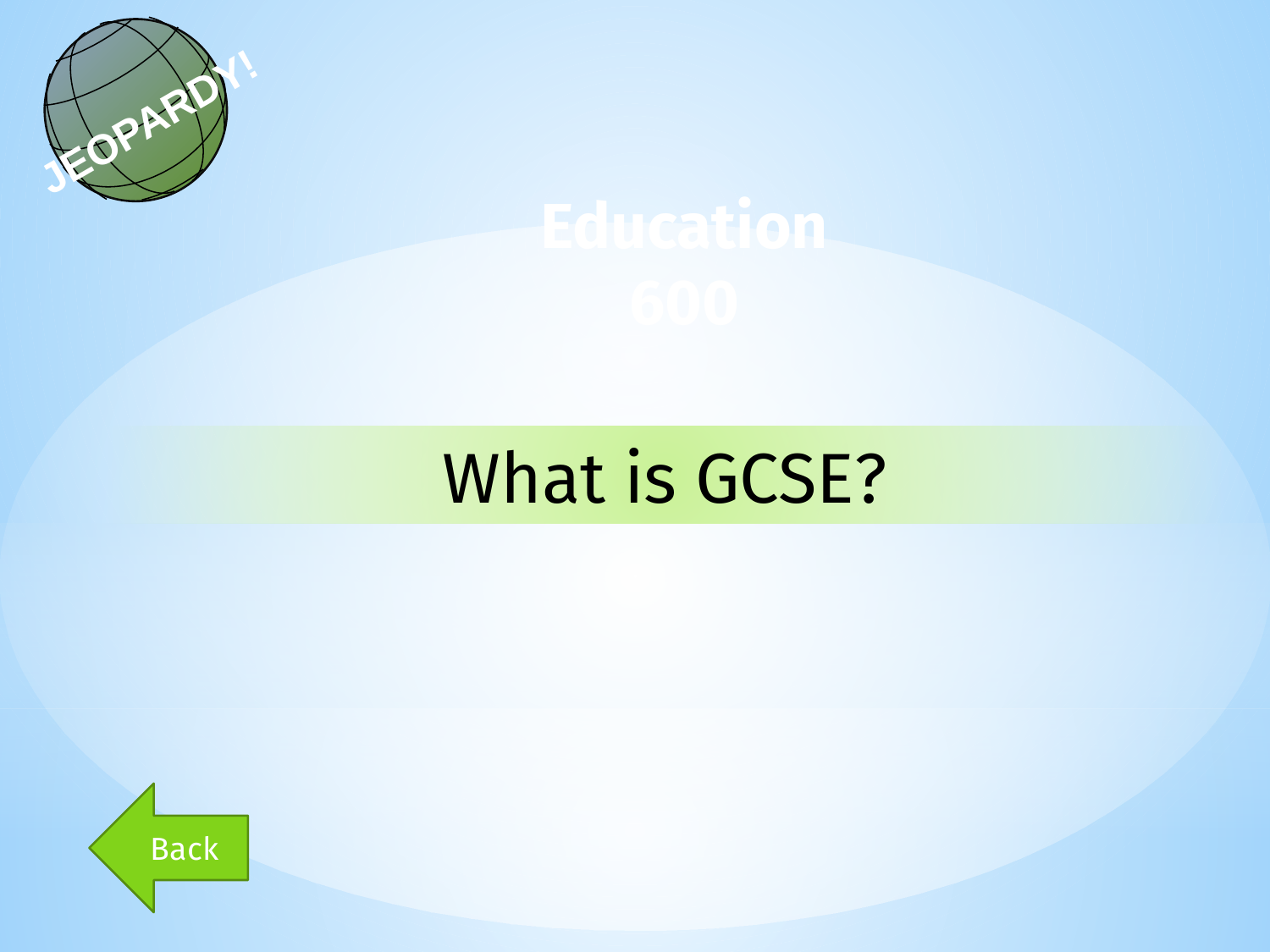

JEOPARDY!

Education
600
What is GCSE?
Back